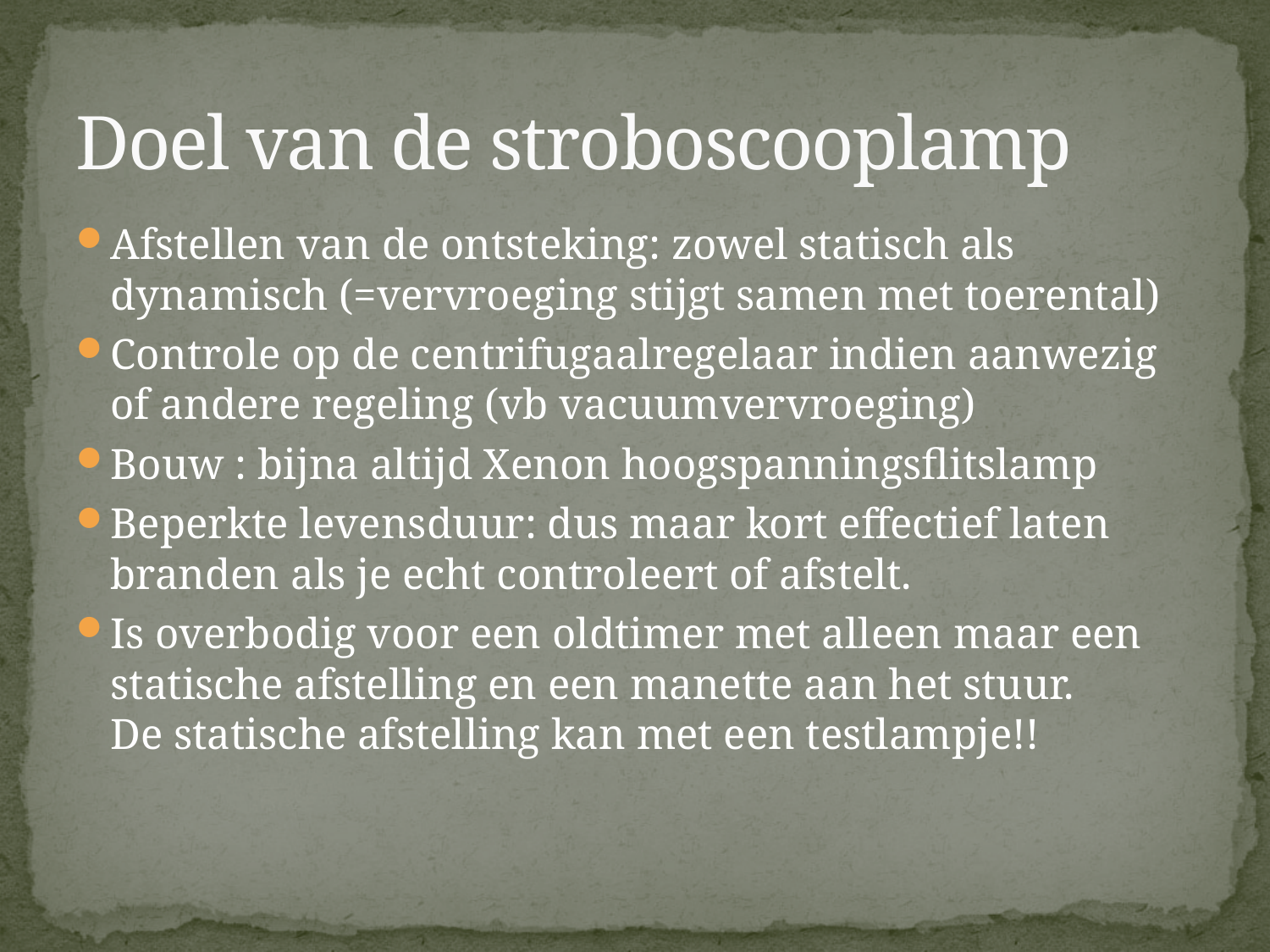

# Doel van de stroboscooplamp
Afstellen van de ontsteking: zowel statisch als dynamisch (=vervroeging stijgt samen met toerental)
Controle op de centrifugaalregelaar indien aanwezig of andere regeling (vb vacuumvervroeging)
Bouw : bijna altijd Xenon hoogspanningsflitslamp
Beperkte levensduur: dus maar kort effectief laten branden als je echt controleert of afstelt.
Is overbodig voor een oldtimer met alleen maar een statische afstelling en een manette aan het stuur.
De statische afstelling kan met een testlampje!!